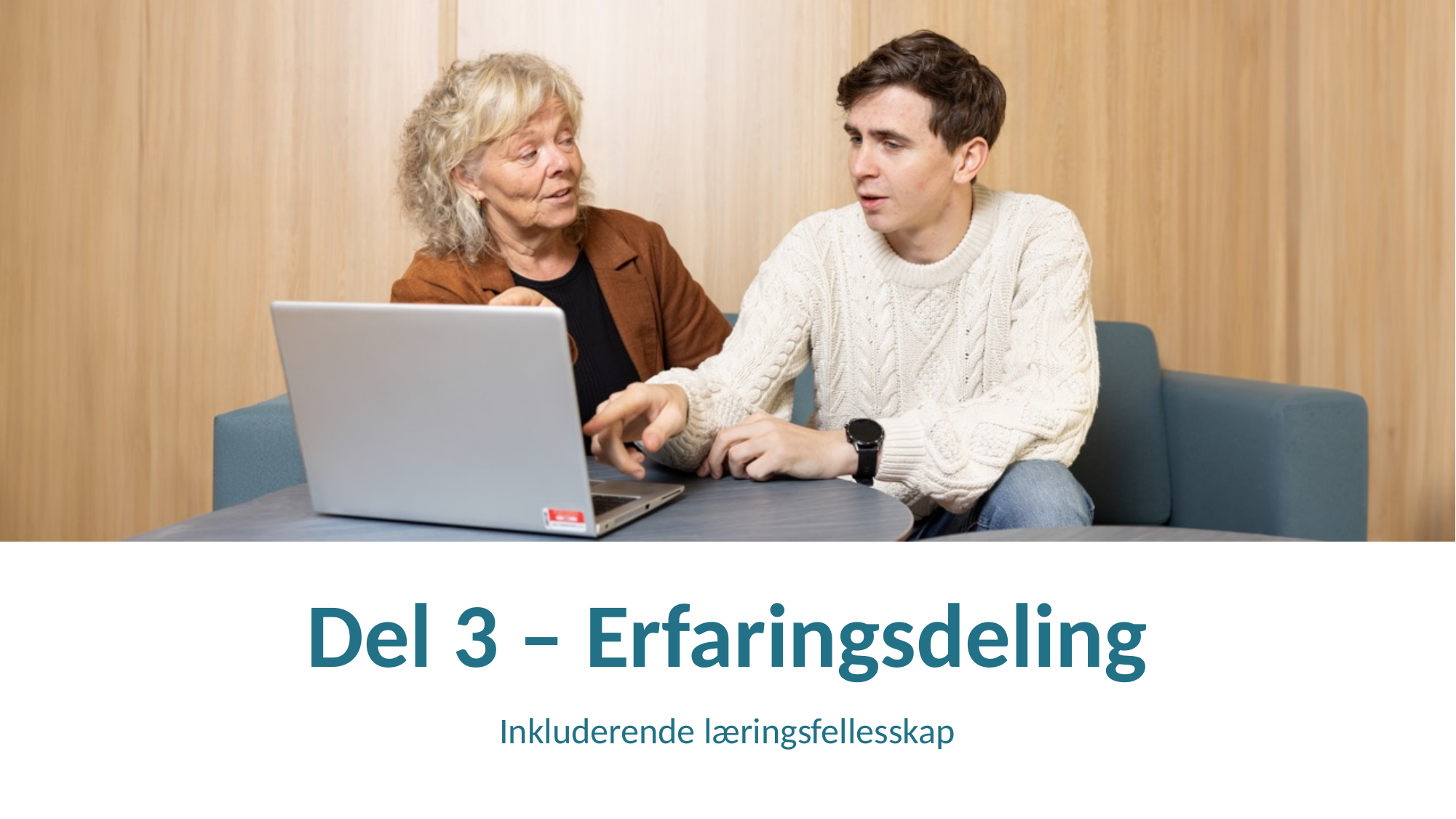

# Del 3 – Erfaringsdeling
Inkluderende læringsfellesskap